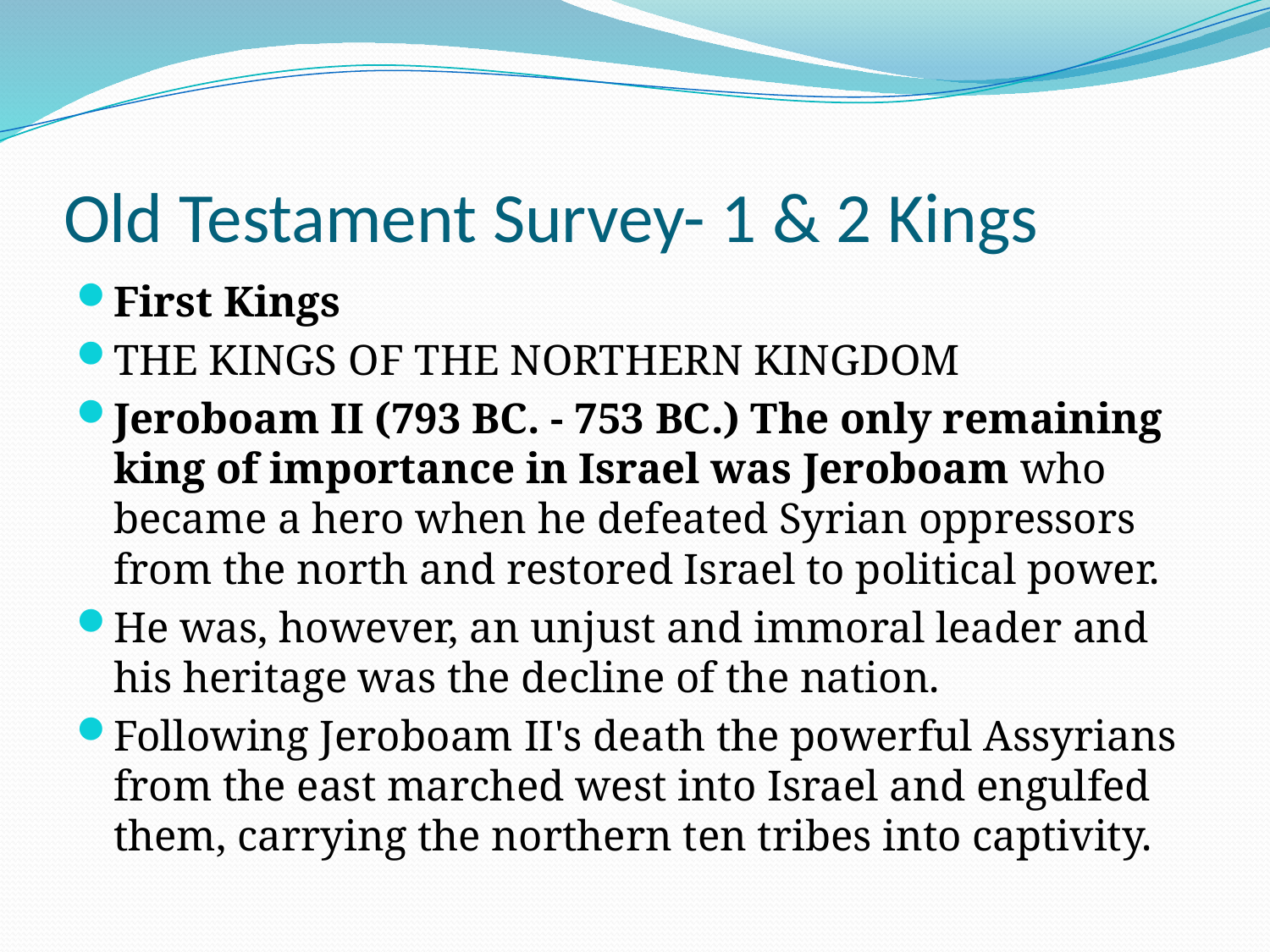

# Old Testament Survey- 1 & 2 Kings
First Kings
THE KINGS OF THE NORTHERN KINGDOM
Jeroboam II (793 BC. - 753 BC.) The only remaining king of importance in Israel was Jeroboam who became a hero when he defeated Syrian oppressors from the north and restored Israel to political power.
He was, however, an unjust and immoral leader and his heritage was the decline of the nation.
Following Jeroboam II's death the powerful Assyrians from the east marched west into Israel and engulfed them, carrying the northern ten tribes into captivity.